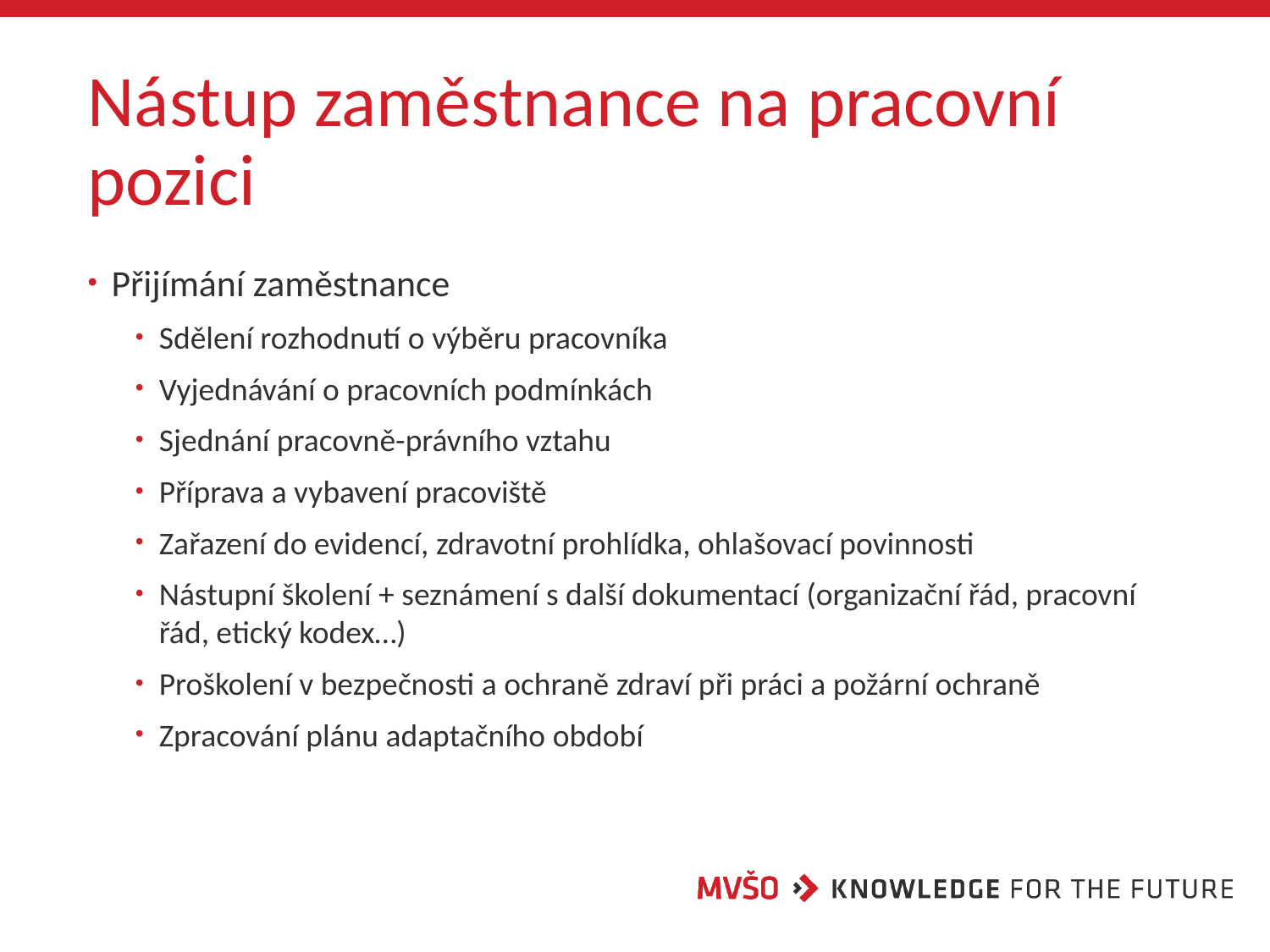

# Nástup zaměstnance na pracovní pozici
Přijímání zaměstnance
Sdělení rozhodnutí o výběru pracovníka
Vyjednávání o pracovních podmínkách
Sjednání pracovně-právního vztahu
Příprava a vybavení pracoviště
Zařazení do evidencí, zdravotní prohlídka, ohlašovací povinnosti
Nástupní školení + seznámení s další dokumentací (organizační řád, pracovní řád, etický kodex…)
Proškolení v bezpečnosti a ochraně zdraví při práci a požární ochraně
Zpracování plánu adaptačního období